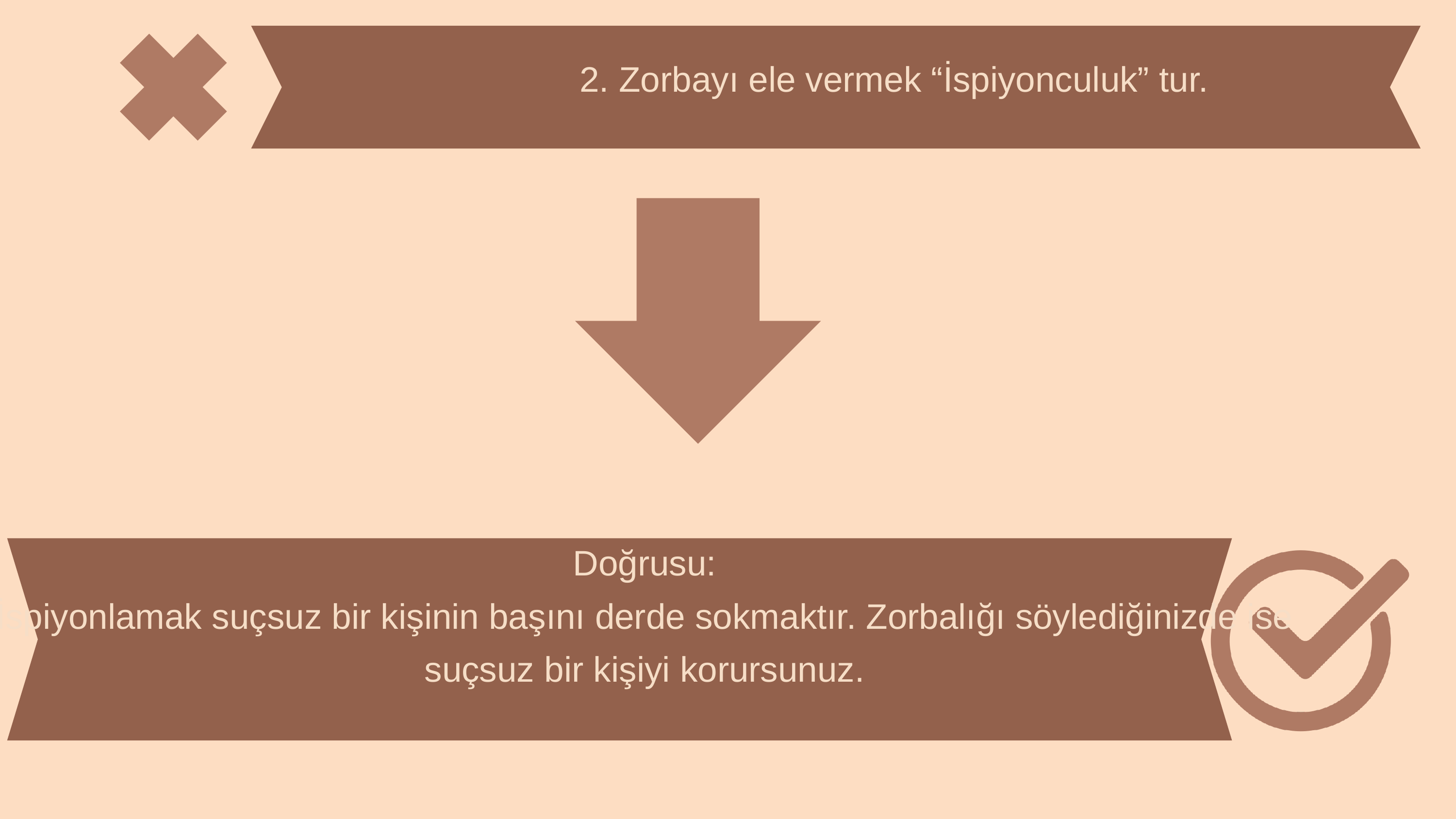

2. Zorbayı ele vermek “İspiyonculuk” tur.

 Doğrusu:
İspiyonlamak suçsuz bir kişinin başını derde sokmaktır. Zorbalığı söylediğinizde ise suçsuz bir kişiyi korursunuz.